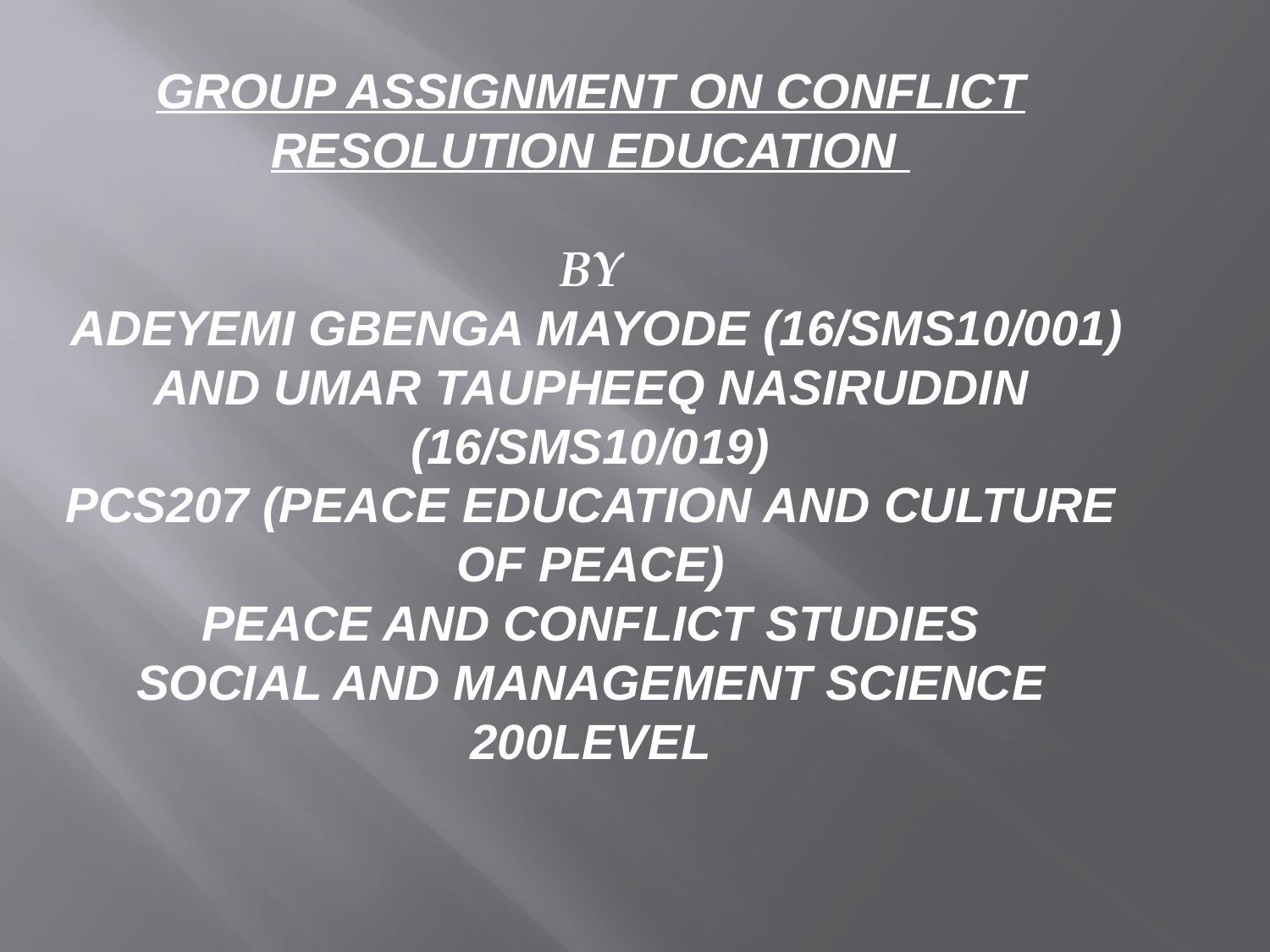

GROUP ASSIGNMENT ON CONFLICT RESOLUTION EDUCATION

BY
 ADEYEMI GBENGA MAYODE (16/SMS10/001) AND UMAR TAUPHEEQ NASIRUDDIN (16/SMS10/019)
PCS207 (PEACE EDUCATION AND CULTURE OF PEACE)
PEACE AND CONFLICT STUDIES
SOCIAL AND MANAGEMENT SCIENCE
200LEVEL